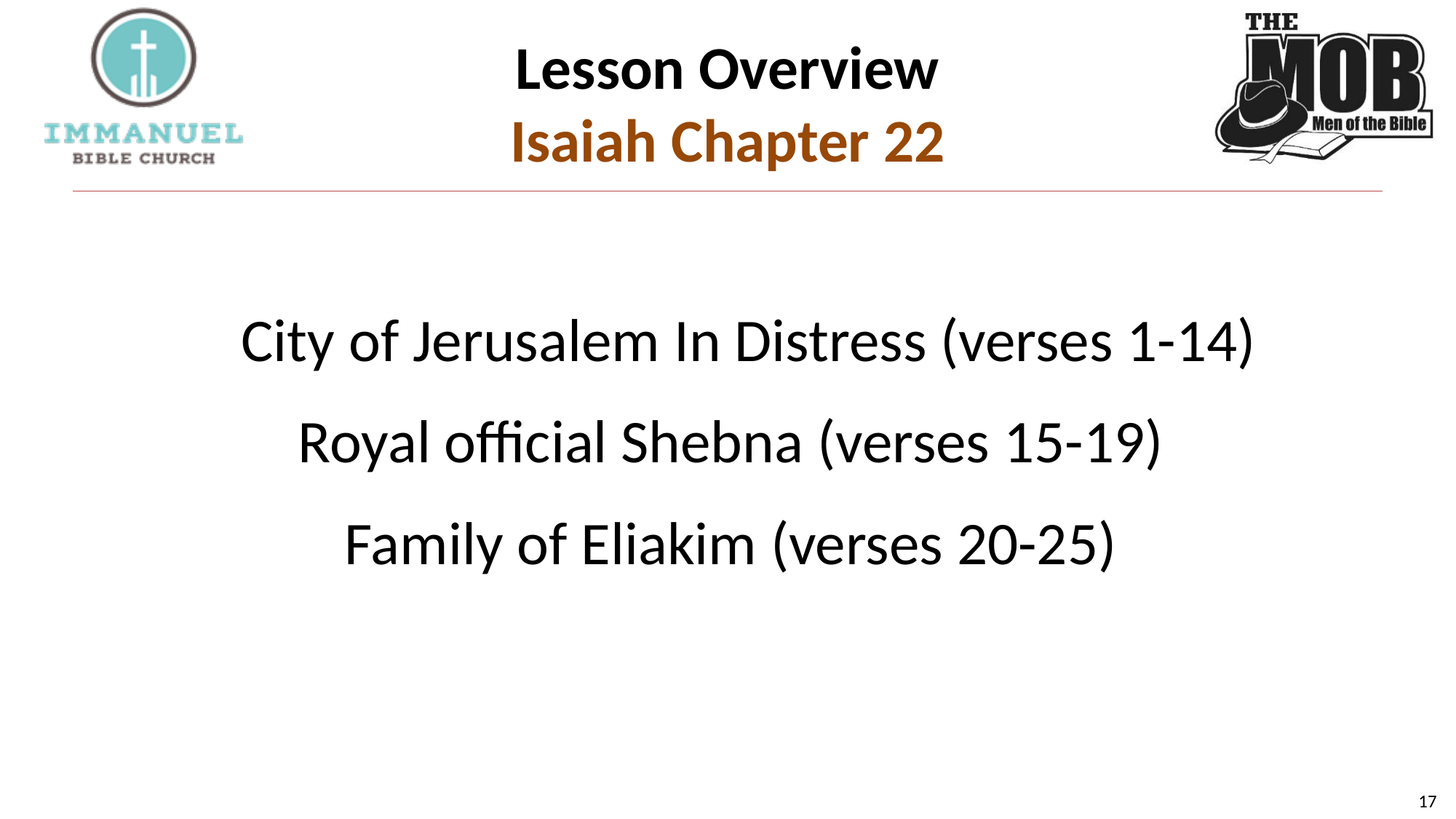

# Lesson Overview Isaiah Chapter 22

City of Jerusalem In Distress (verses 1-14)
Royal official Shebna (verses 15-19)
Family of Eliakim (verses 20-25)
17